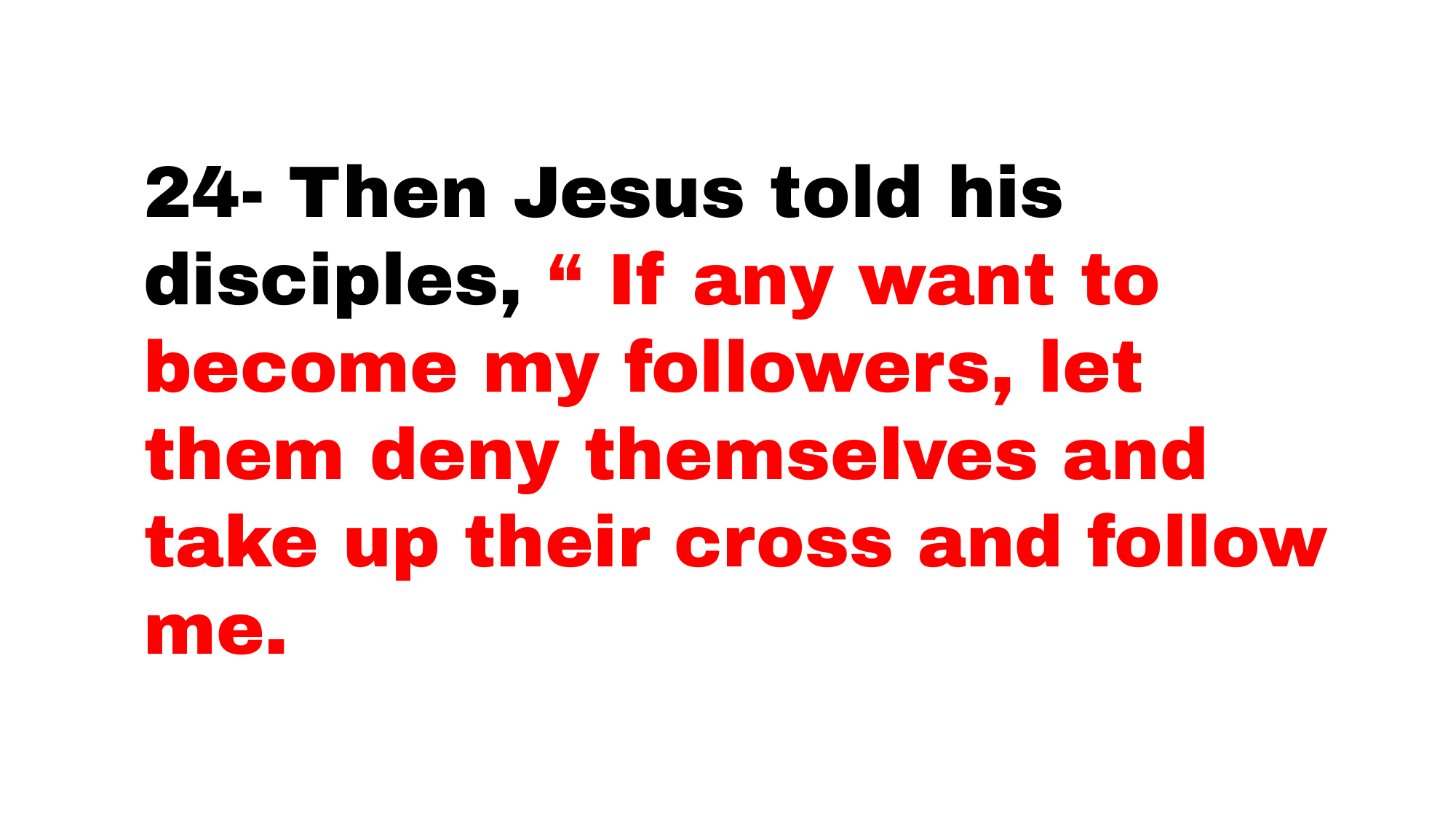

24- Then Jesus told his disciples, “ If any want to become my followers, let them deny themselves and take up their cross and follow me.